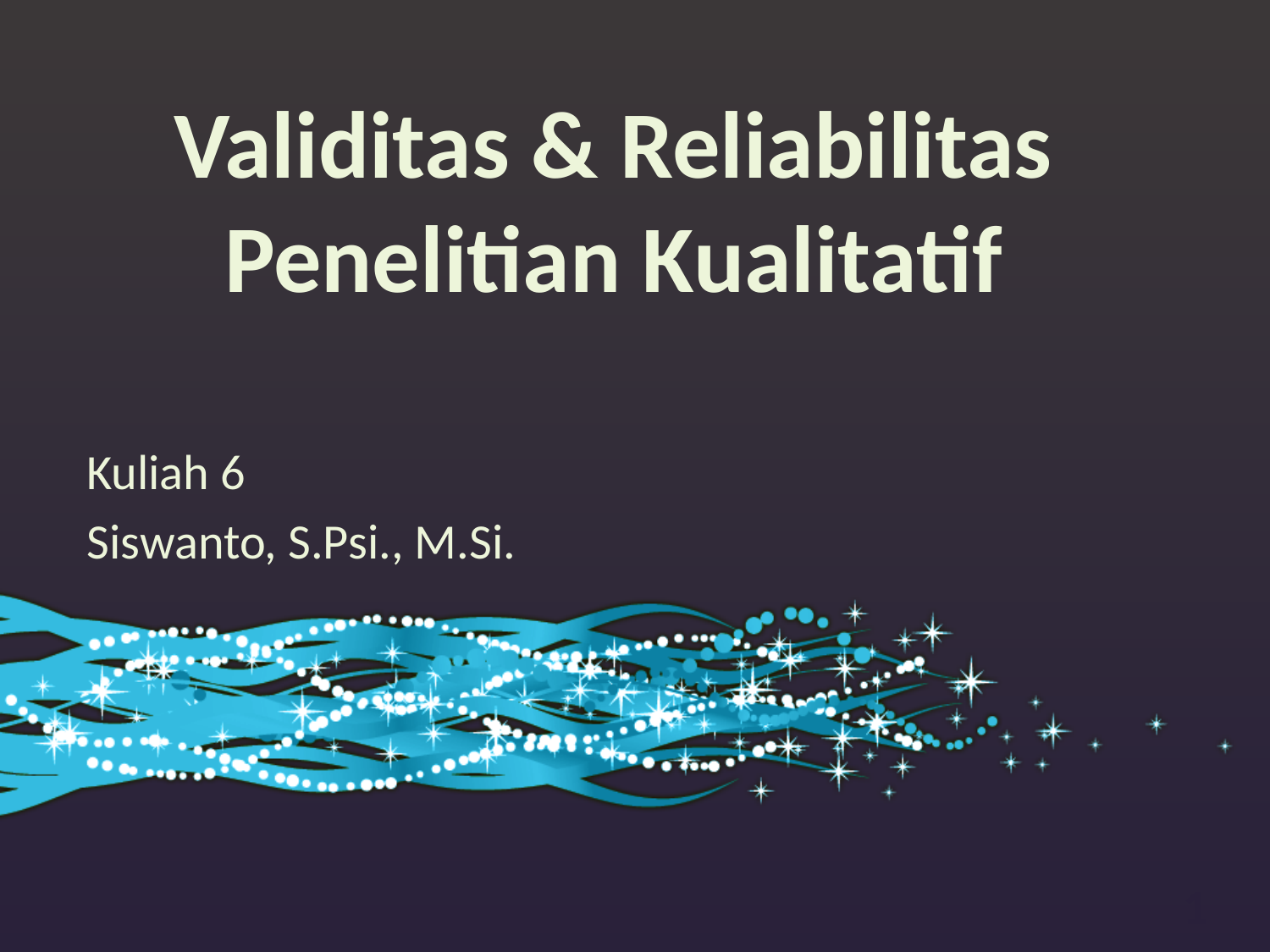

# Validitas & Reliabilitas Penelitian Kualitatif
Kuliah 6
Siswanto, S.Psi., M.Si.
1